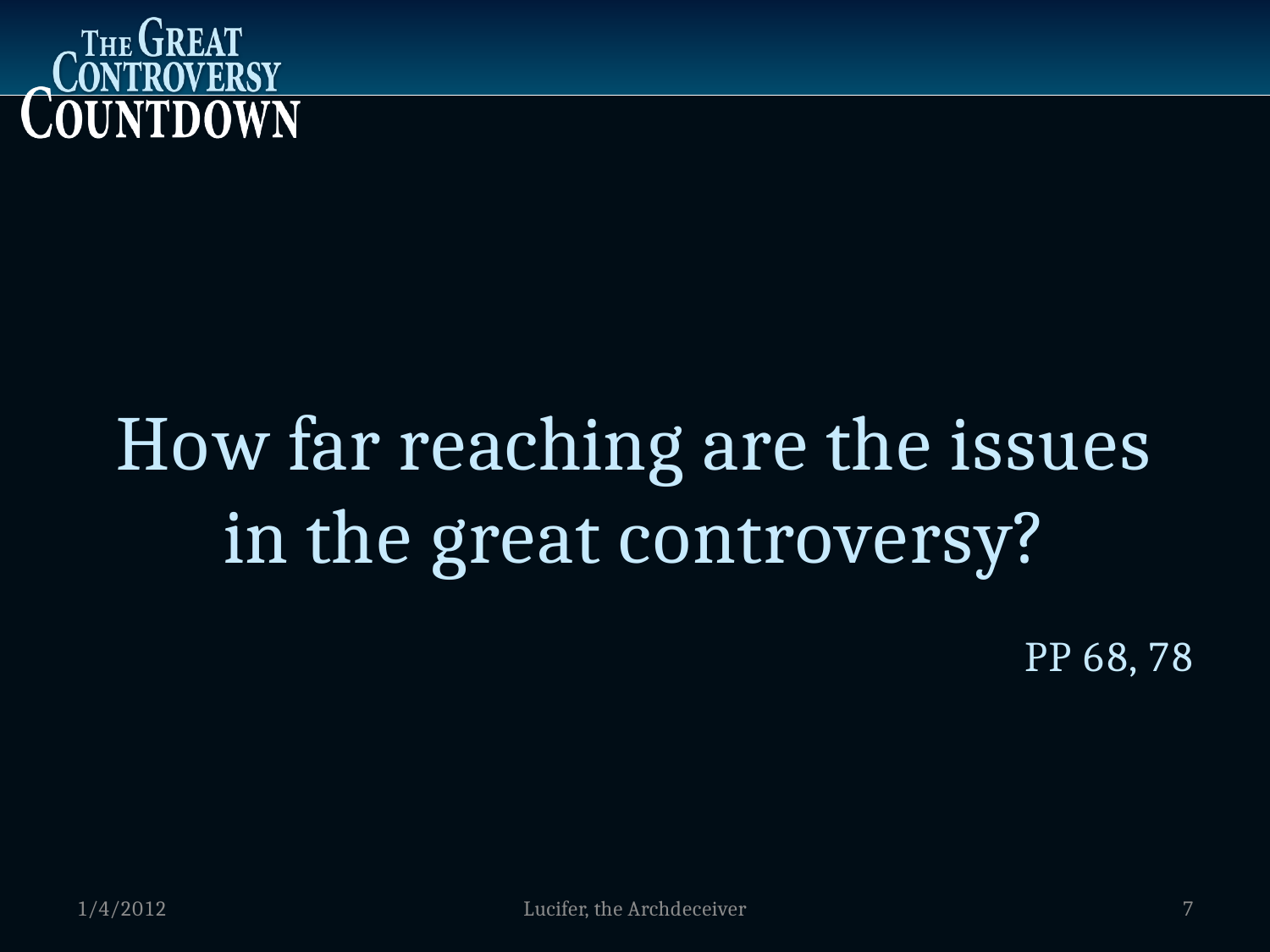

How far reaching are the issues in the great controversy?

PP 68, 78
1/4/2012
Lucifer, the Archdeceiver
7